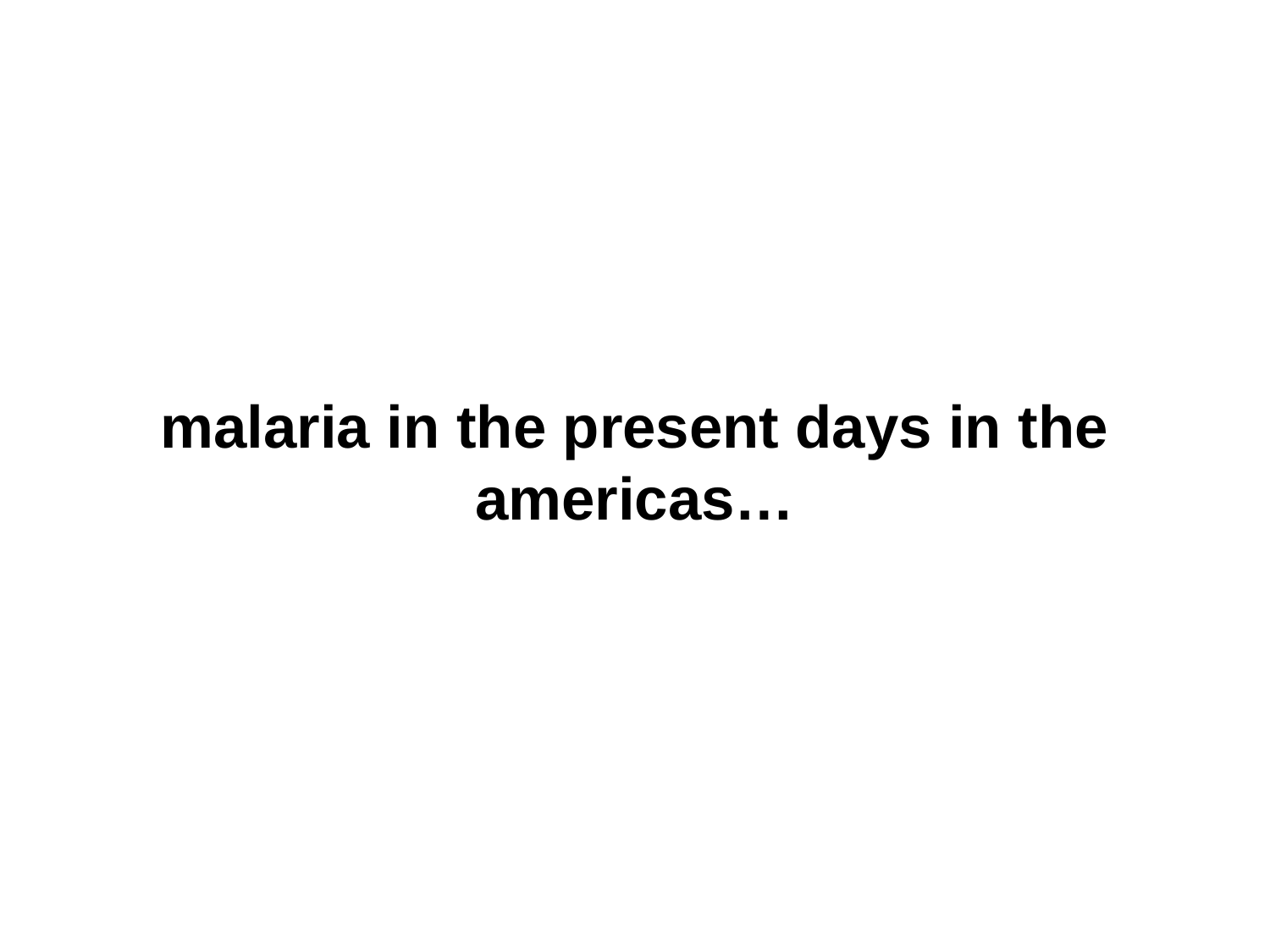

# malaria in the present days in the americas…